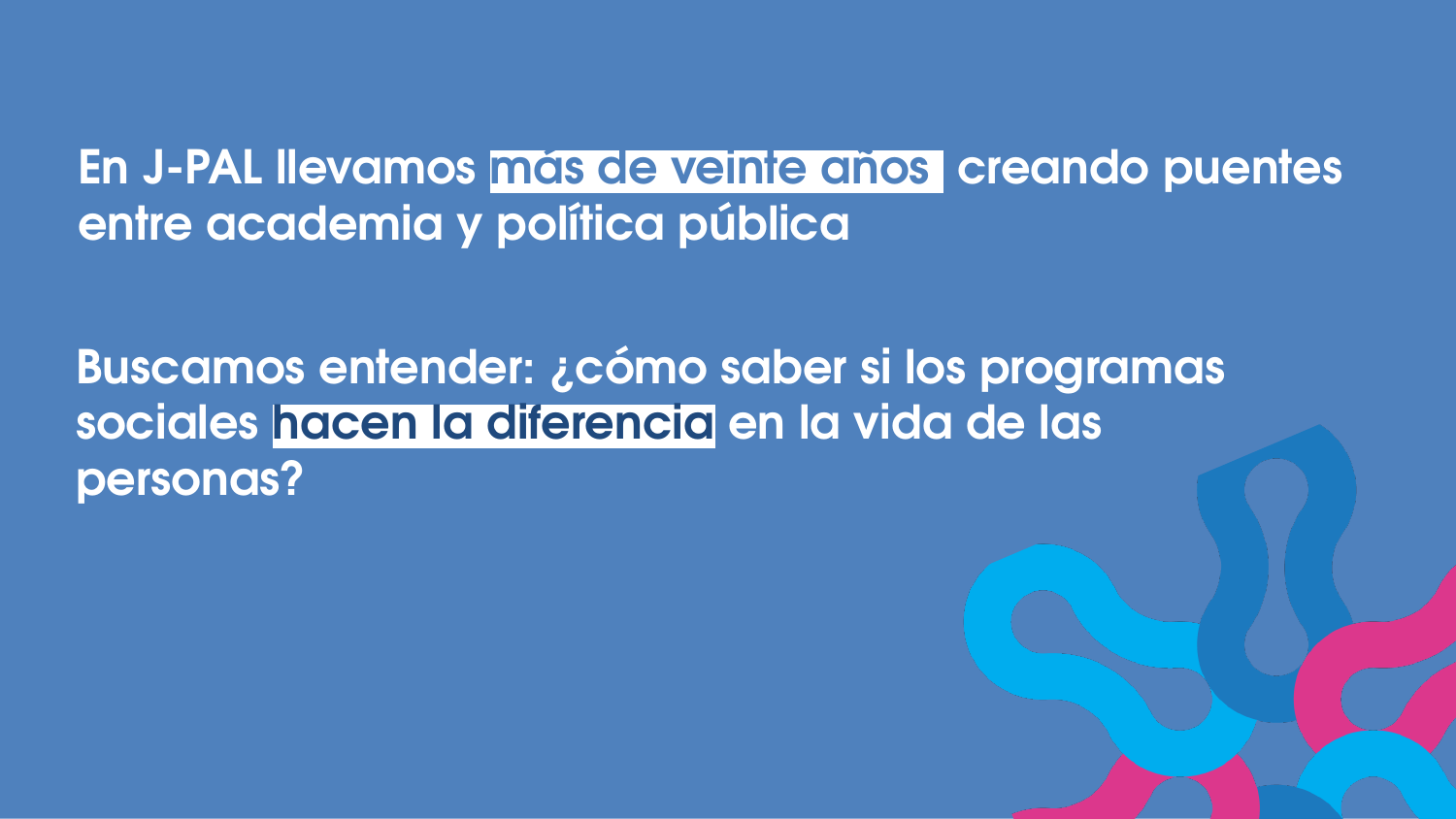

En J-PAL llevamos más de veinte años  creando puentes entre academia y política pública
Buscamos entender: ¿cómo saber si los programas sociales hacen la diferencia en la vida de las personas?

4